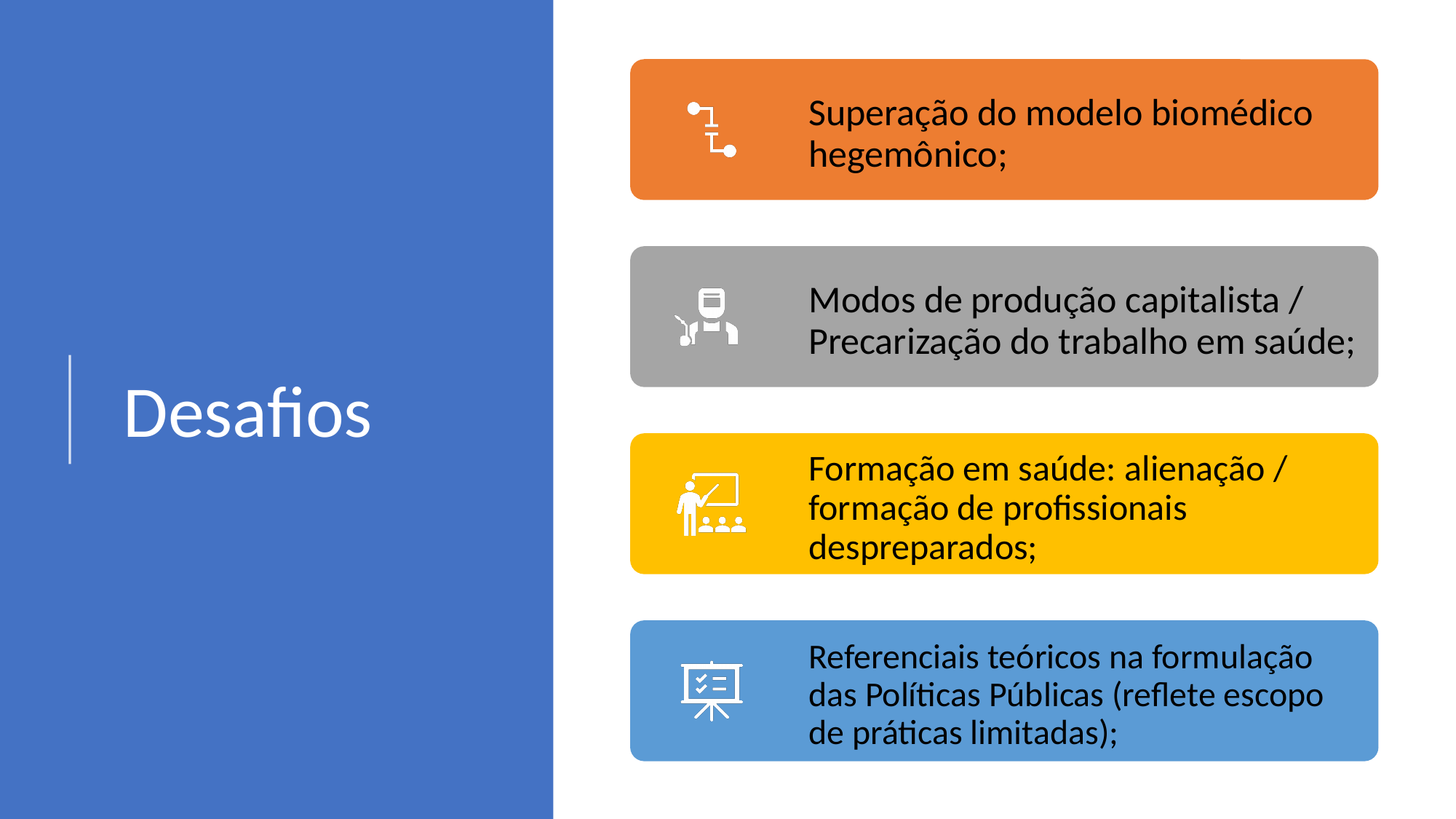

Superação do modelo biomédico hegemônico;
Modos de produção capitalista / Precarização do trabalho em saúde;
Formação em saúde: alienação / formação de profissionais despreparados;
Referenciais teóricos na formulação das Políticas Públicas (reflete escopo de práticas limitadas);
# Desafios